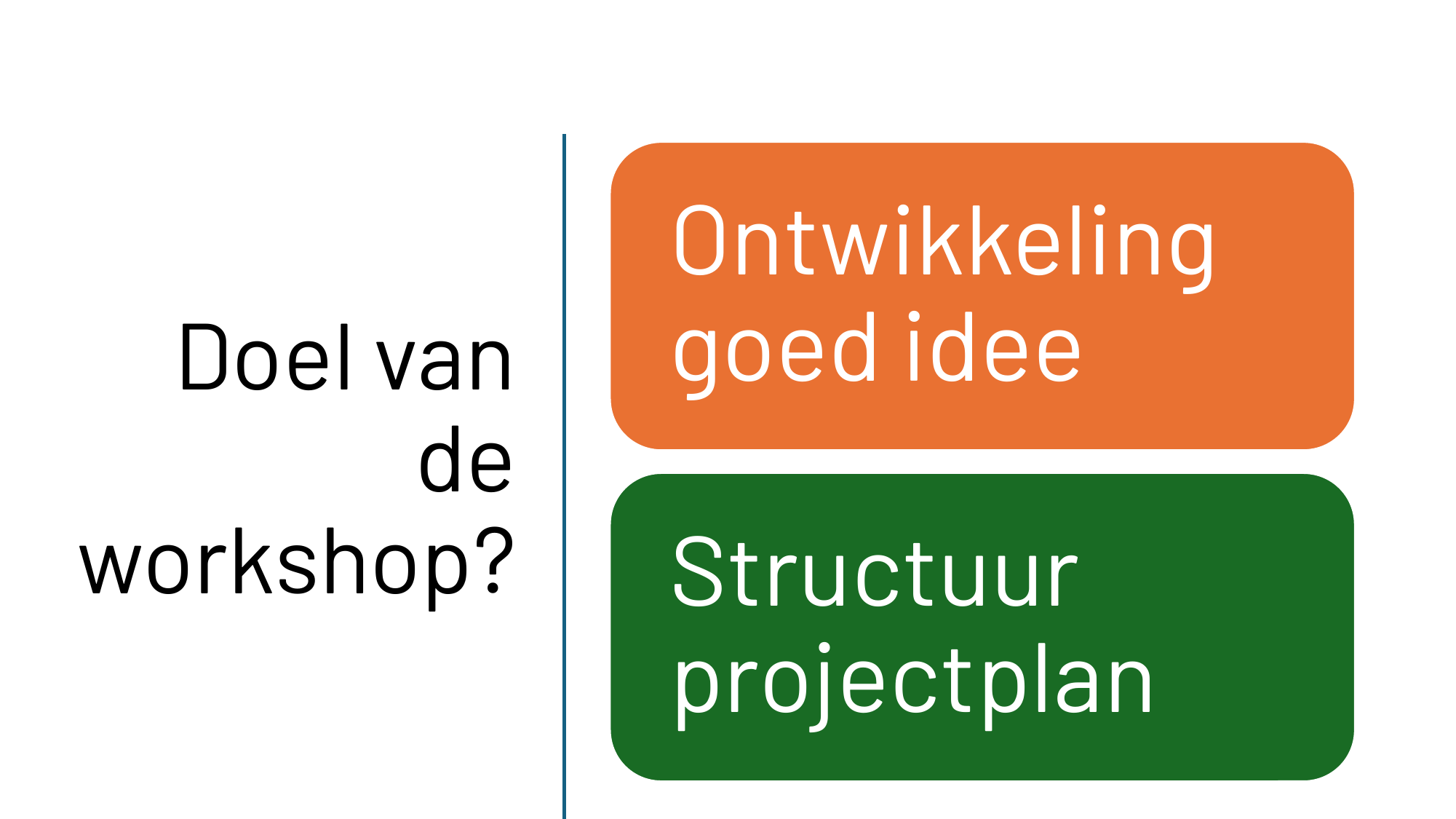

# Doel van de workshop?
Ontwikkeling goed idee
Structuur projectplan